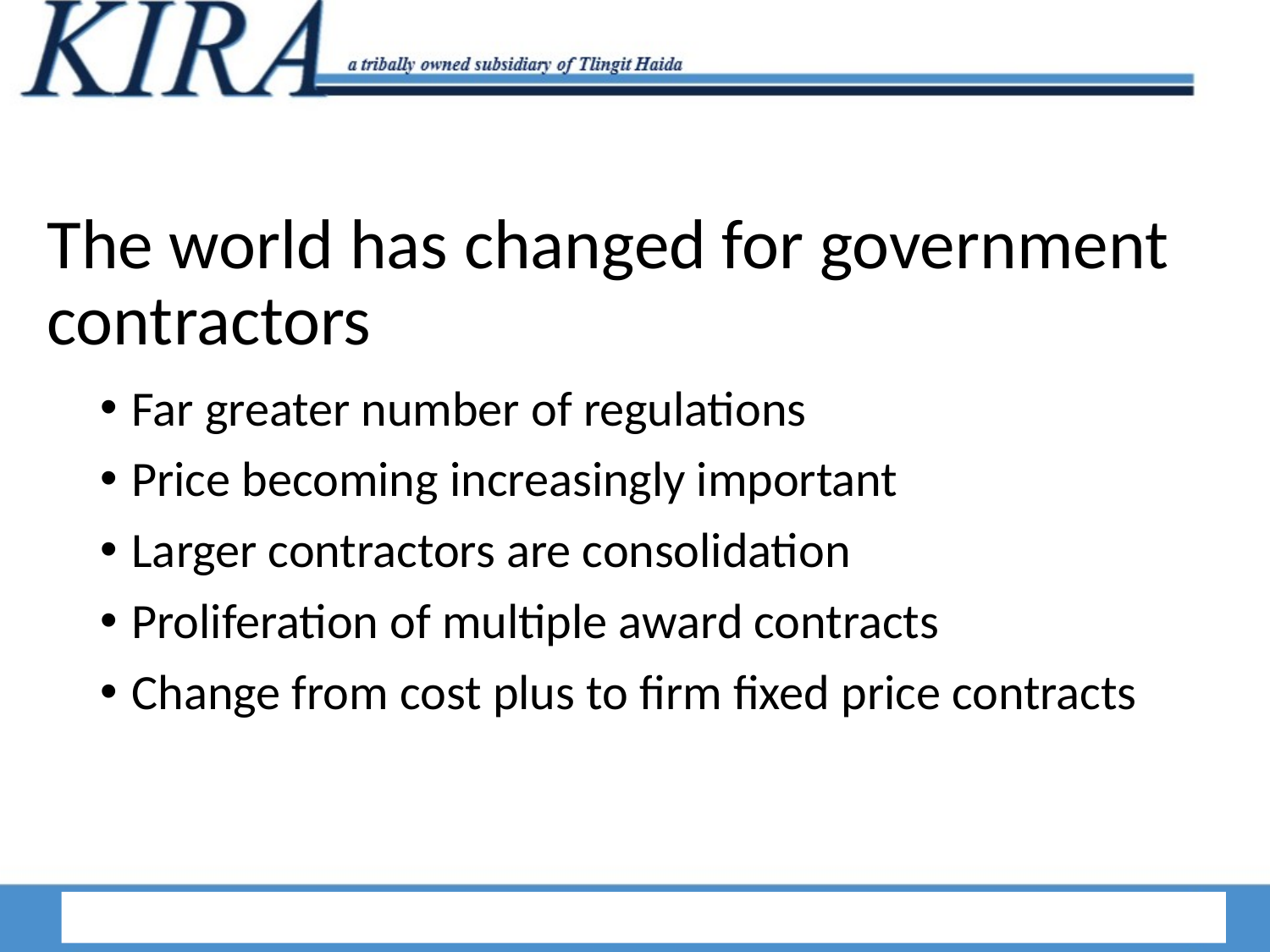

# The world has changed for government contractors
Far greater number of regulations
Price becoming increasingly important
Larger contractors are consolidation
Proliferation of multiple award contracts
Change from cost plus to firm fixed price contracts